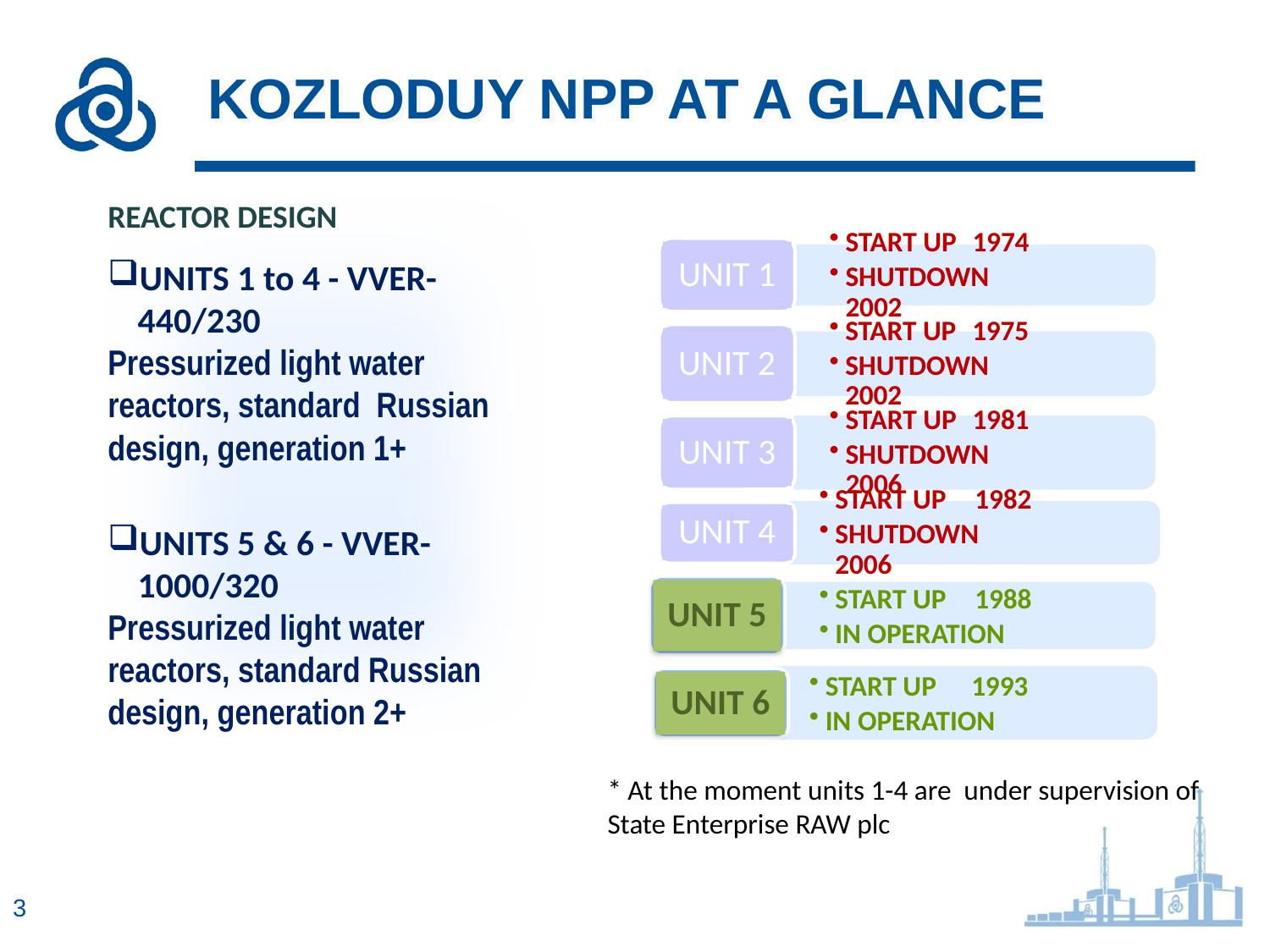

# KOZLODUY NPP AT A GLANCE
REACTOR DESIGN
UNITS 1 to 4 - VVER-440/230
Pressurized light water reactors, standard  Russian design, generation 1+

UNITS 5 & 6 - VVER-1000/320
Pressurized light water reactors, standard Russian design, generation 2+

UNIT 1

START UP	1974
SHUTDOWN	2002

UNIT 2

START UP	1975
SHUTDOWN	2002

UNIT 3

START UP	1981
SHUTDOWN	2006

UNIT 4

START UP	  1982
SHUTDOWN	  2006

UNIT 5

START UP	  1988
IN OPERATION

START UP	   1993
IN OPERATION

UNIT 6
* At the moment units 1-4 are  under supervision of State Enterprise RAW plc
3